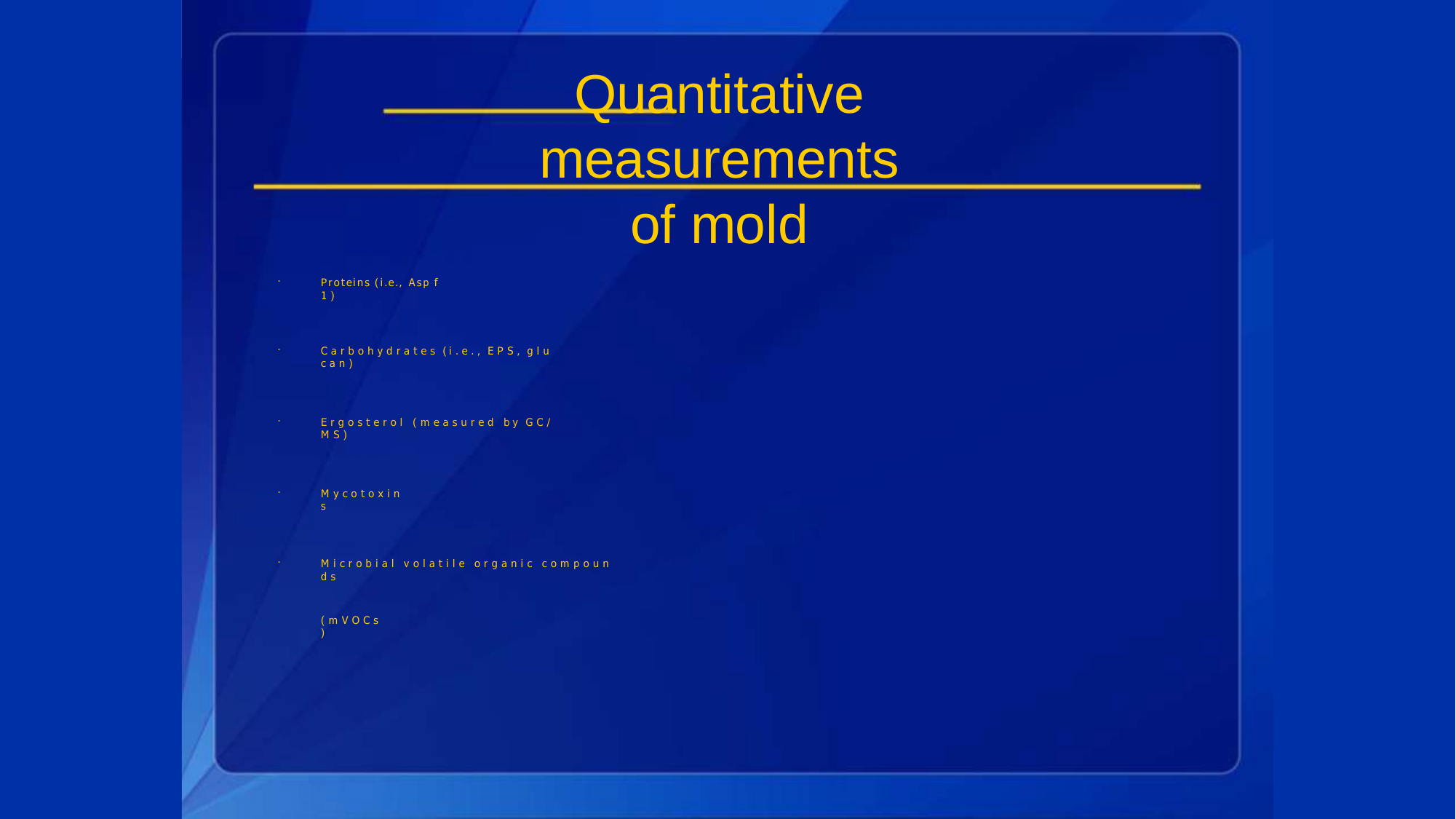

Quantitative measurements
of mold
·
Proteins (i.e.,  Asp f  1 )
·
C a r b o h y d r a t e s  (i . e . ,  E P S ,  g l u c a n )
·
E r g o s t e r o l   ( m e a s u r e d   by  G C / M S )
·
M y c o t o x i n s
·
M i c r o b i a l   v o l a t i l e   o r g a n i c   c o m p o u n d s
( m V O C s )